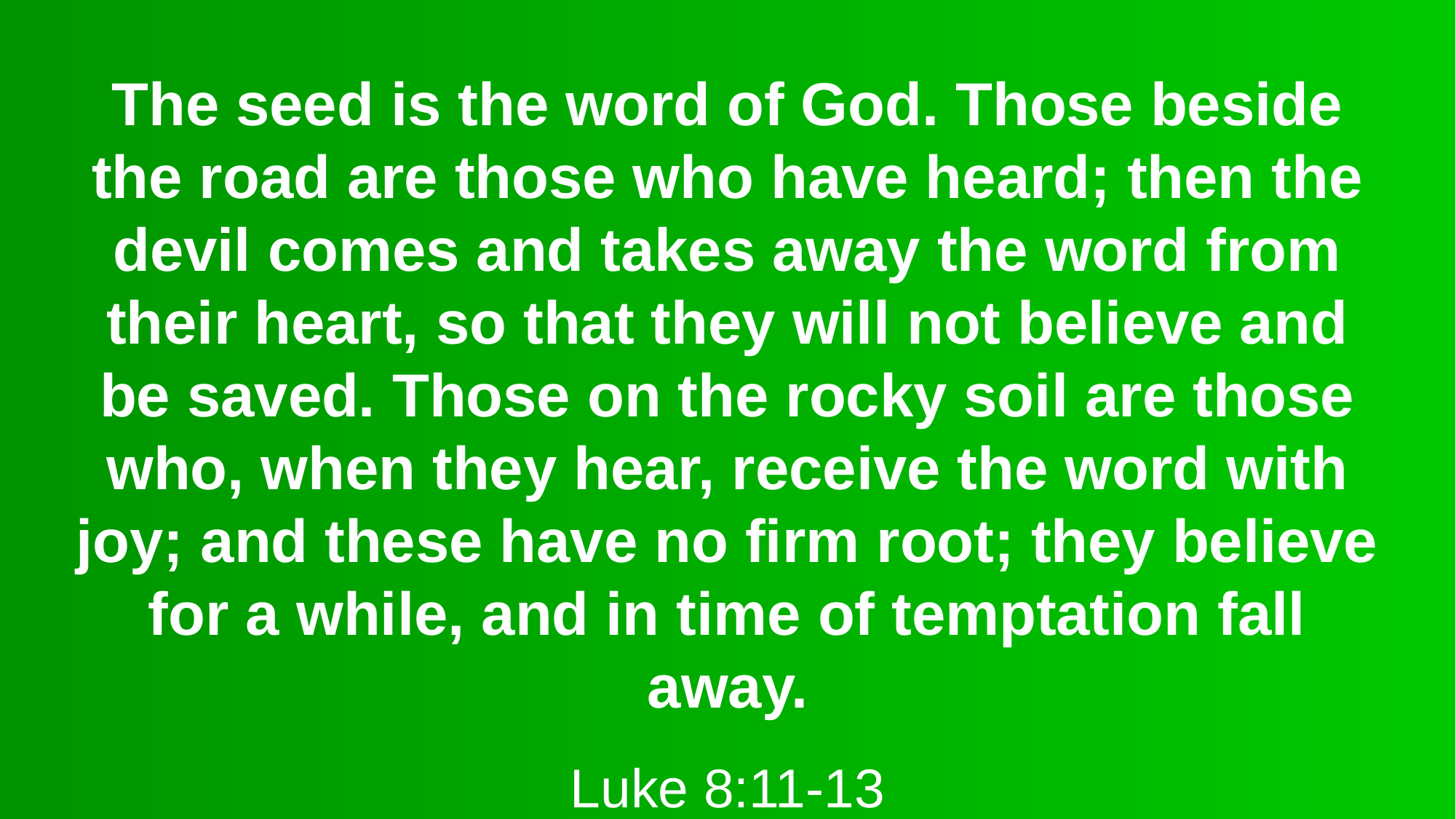

The seed is the word of God. Those beside the road are those who have heard; then the devil comes and takes away the word from their heart, so that they will not believe and be saved. Those on the rocky soil are those who, when they hear, receive the word with joy; and these have no firm root; they believe for a while, and in time of temptation fall away.
Luke 8:11-13